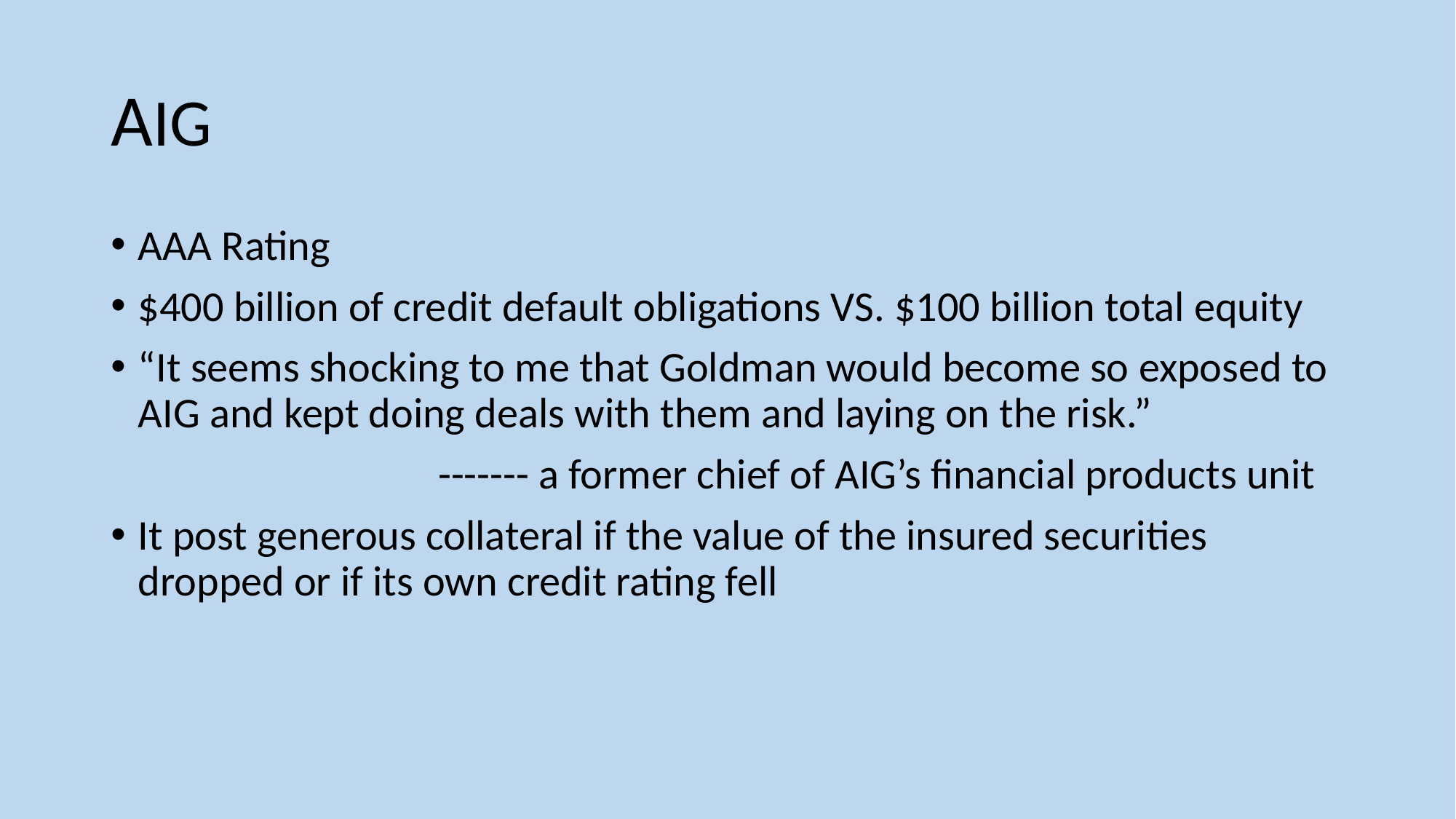

# AIG
AAA Rating
$400 billion of credit default obligations VS. $100 billion total equity
“It seems shocking to me that Goldman would become so exposed to AIG and kept doing deals with them and laying on the risk.”
			------- a former chief of AIG’s financial products unit
It post generous collateral if the value of the insured securities dropped or if its own credit rating fell